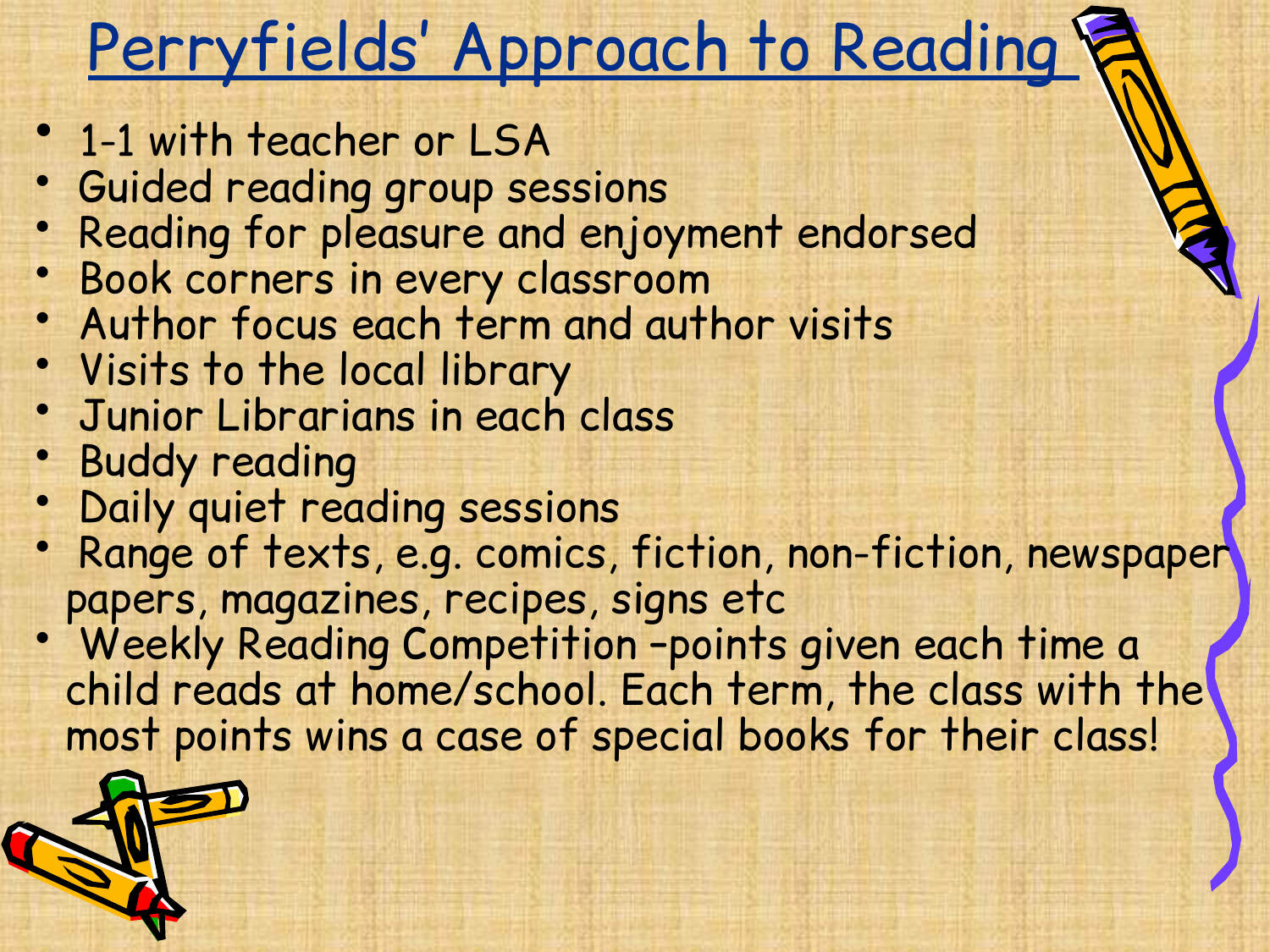

Perryfields’ Approach to Reading
 1-1 with teacher or LSA
 Guided reading group sessions
 Reading for pleasure and enjoyment endorsed
 Book corners in every classroom
 Author focus each term and author visits
 Visits to the local library
 Junior Librarians in each class
 Buddy reading
 Daily quiet reading sessions
 Range of texts, e.g. comics, fiction, non-fiction, newspaper papers, magazines, recipes, signs etc
 Weekly Reading Competition –points given each time a child reads at home/school. Each term, the class with the most points wins a case of special books for their class!